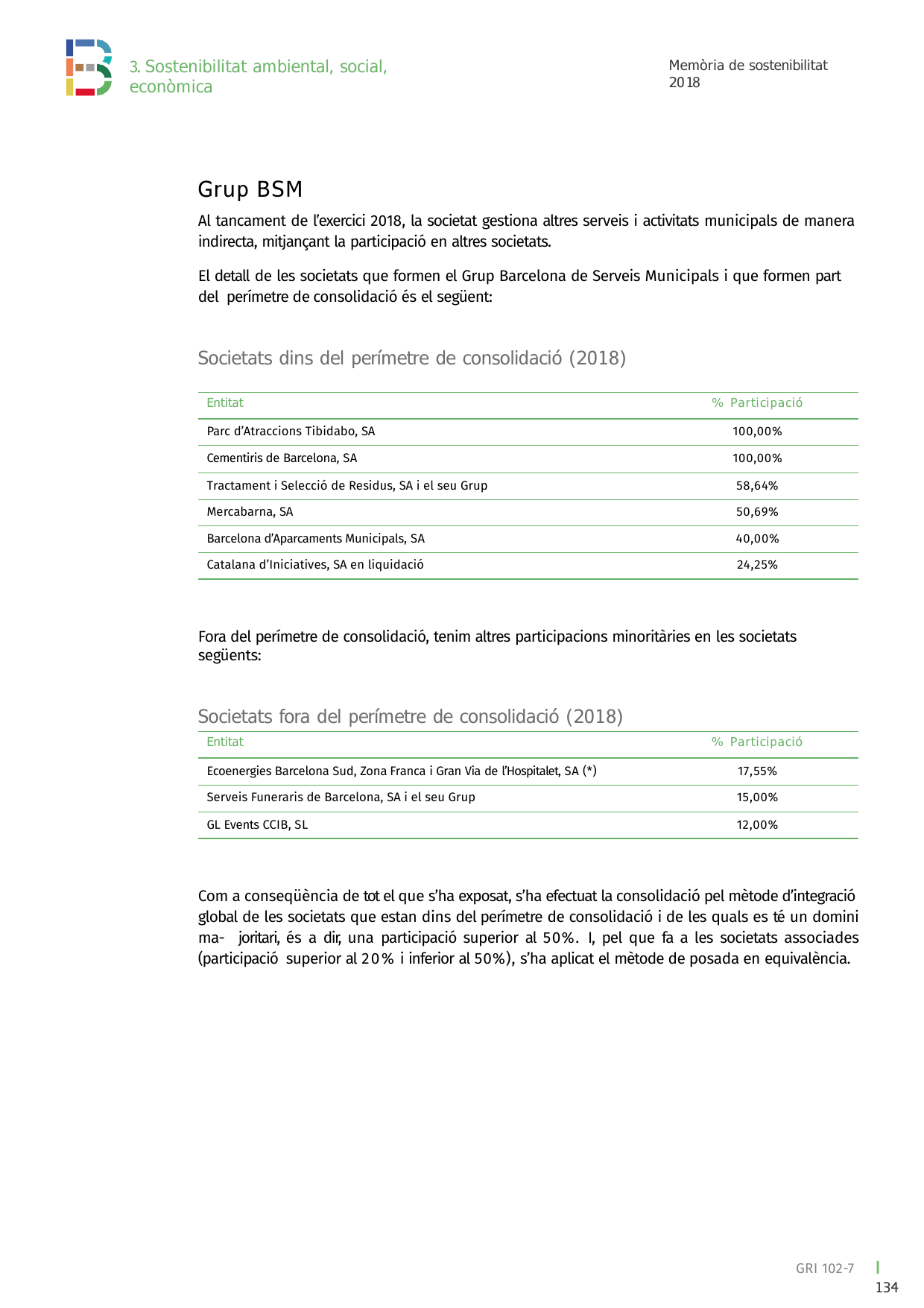

3. Sostenibilitat ambiental, social, econòmica
Memòria de sostenibilitat 2018
Grup BSM
Al tancament de l’exercici 2018, la societat gestiona altres serveis i activitats municipals de manera  indirecta, mitjançant la participació en altres societats.
El detall de les societats que formen el Grup Barcelona de Serveis Municipals i que formen part del  perímetre de consolidació és el següent:

Societats dins del perímetre de consolidació (2018)
| Entitat | % Participació |
| --- | --- |
| Parc d’Atraccions Tibidabo, SA | 100,00% |
| Cementiris de Barcelona, SA | 100,00% |
| Tractament i Selecció de Residus, SA i el seu Grup | 58,64% |
| Mercabarna, SA | 50,69% |
| Barcelona d’Aparcaments Municipals, SA | 40,00% |
| Catalana d’Iniciatives, SA en liquidació | 24,25% |
Fora del perímetre de consolidació, tenim altres participacions minoritàries en les societats següents:

Societats fora del perímetre de consolidació (2018)
| Entitat | % Participació |
| --- | --- |
| Ecoenergies Barcelona Sud, Zona Franca i Gran Via de l’Hospitalet, SA (\*) | 17,55% |
| Serveis Funeraris de Barcelona, SA i el seu Grup | 15,00% |
| GL Events CCIB, SL | 12,00% |
Com a conseqüència de tot el que s’ha exposat, s’ha efectuat la consolidació pel mètode d’integració  global de les societats que estan dins del perímetre de consolidació i de les quals es té un domini ma-  joritari, és a dir, una participació superior al 50%. I, pel que fa a les societats associades (participació  superior al 20% i inferior al 50%), s’ha aplicat el mètode de posada en equivalència.
ı 134
GRI 102-7